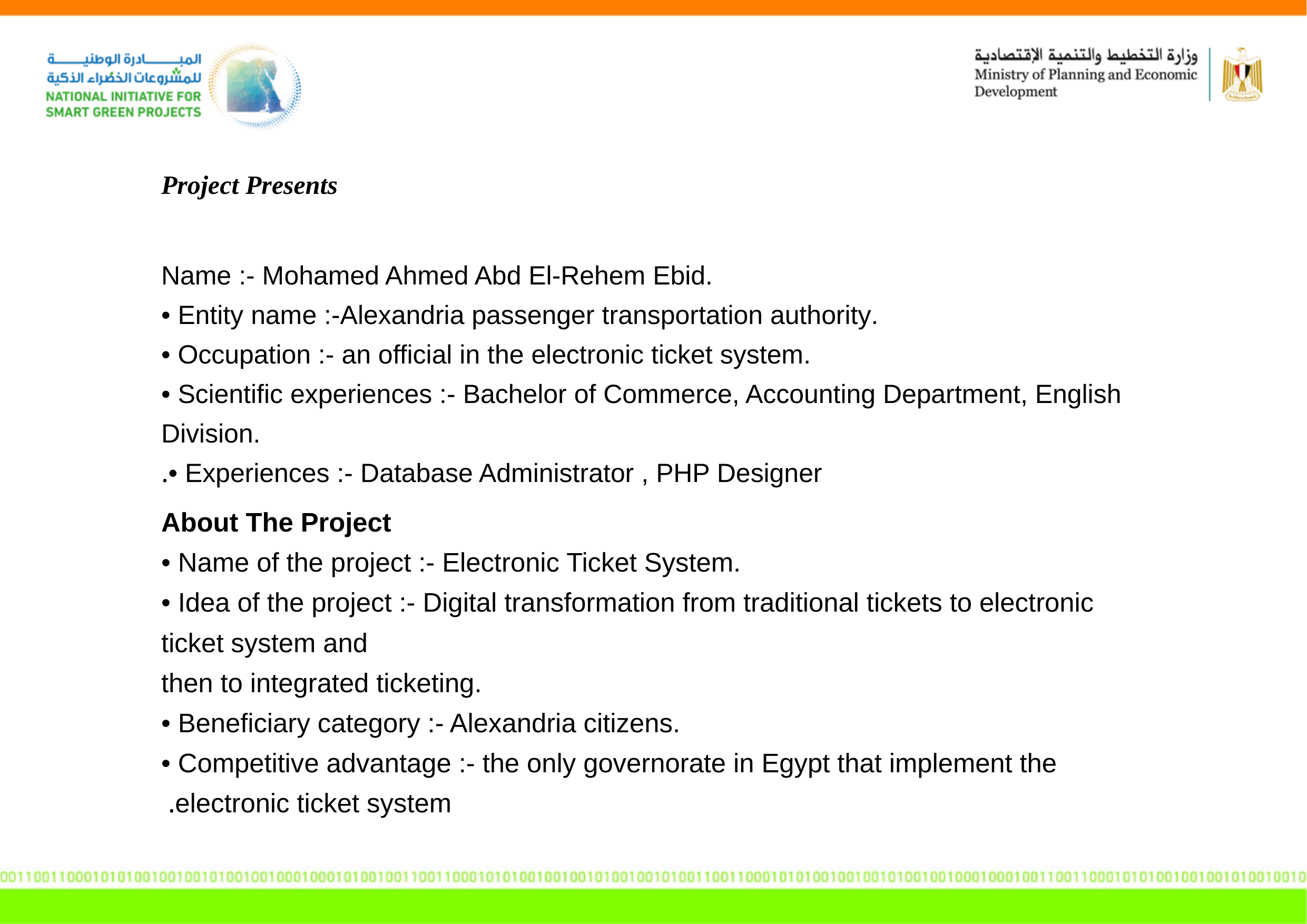

Project Presents
Name :- Mohamed Ahmed Abd El-Rehem Ebid.
• Entity name :-Alexandria passenger transportation authority.
• Occupation :- an official in the electronic ticket system.
• Scientific experiences :- Bachelor of Commerce, Accounting Department, English Division.
• Experiences :- Database Administrator , PHP Designer.
About The Project
• Name of the project :- Electronic Ticket System.
• Idea of the project :- Digital transformation from traditional tickets to electronic ticket system and
then to integrated ticketing.
• Beneficiary category :- Alexandria citizens.
• Competitive advantage :- the only governorate in Egypt that implement the electronic ticket system.